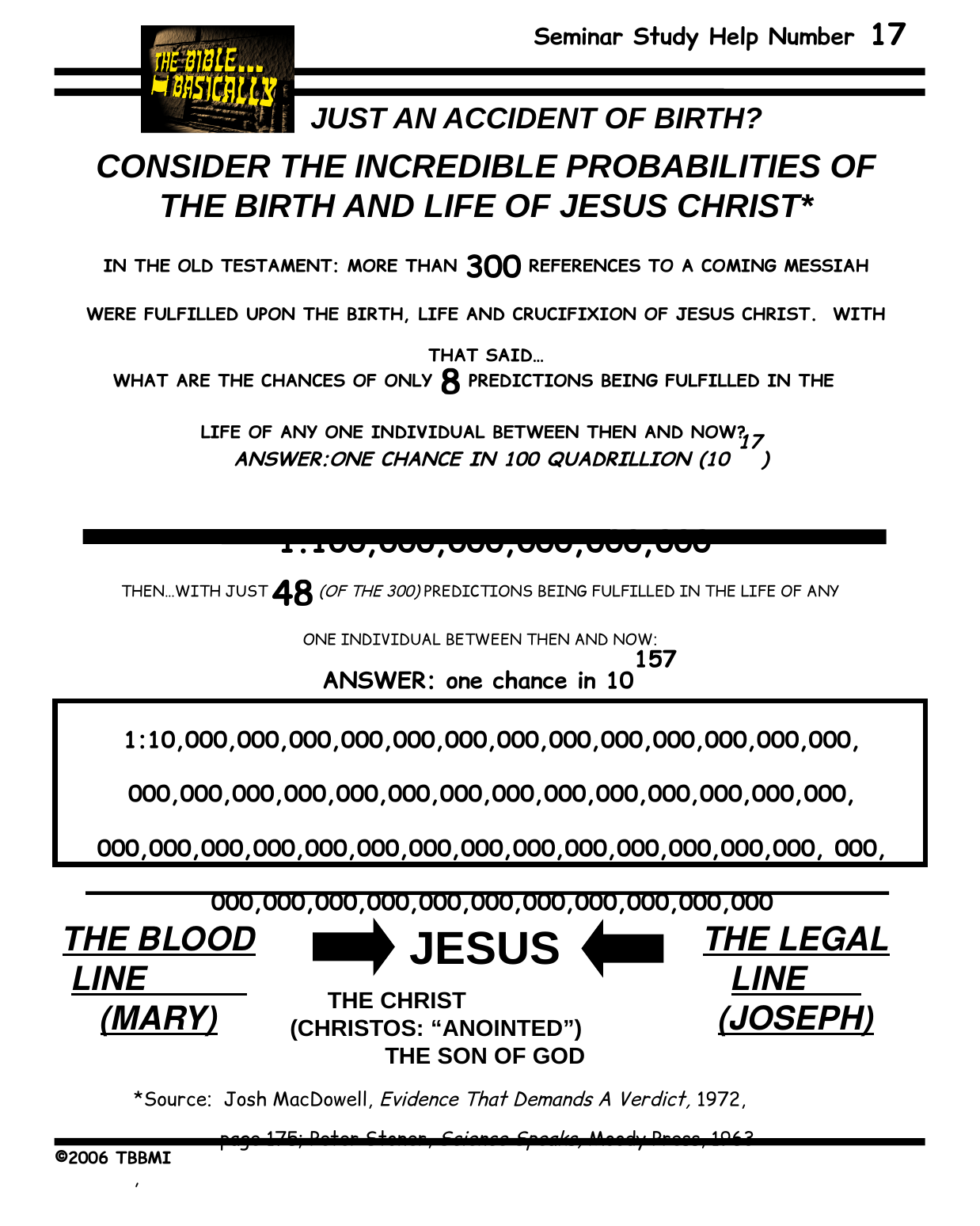

17
JUST AN ACCIDENT OF BIRTH?
CONSIDER THE INCREDIBLE PROBABILITIES OF THE BIRTH AND LIFE OF JESUS CHRIST*
IN THE OLD TESTAMENT: MORE THAN 300 REFERENCES TO A COMING MESSIAH WERE FULFILLED UPON THE BIRTH, LIFE AND CRUCIFIXION OF JESUS CHRIST.  WITH THAT SAID…
WHAT ARE THE CHANCES OF ONLY 8 PREDICTIONS BEING FULFILLED IN THE LIFE OF ANY ONE INDIVIDUAL BETWEEN THEN AND NOW?
ANSWER:ONE CHANCE IN 100 QUADRILLION (10 17)
1:100,000,000,000,000,000
THEN…WITH JUST 48 (OF THE 300) PREDICTIONS BEING FULFILLED IN THE LIFE OF ANY ONE INDIVIDUAL BETWEEN THEN AND NOW:

ANSWER: one chance in 10157
1:10,000,000,000,000,000,000,000,000,000,000,000,000,000, 000,000,000,000,000,000,000,000,000,000,000,000,000,000, 000,000,000,000,000,000,000,000,000,000,000,000,000,000, 000, 000,000,000,000,000,000,000,000,000,000,000

THE BLOOD LINE            (MARY)
THE LEGAL LINE       (JOSEPH)
JESUS
THE CHRIST                            (CHRISTOS: “ANOINTED”)                THE SON OF GOD

*Source:  Josh MacDowell, Evidence That Demands A Verdict, 1972,
               page 175; Peter Stoner, Science Speaks, Moody Press, 1963.
,